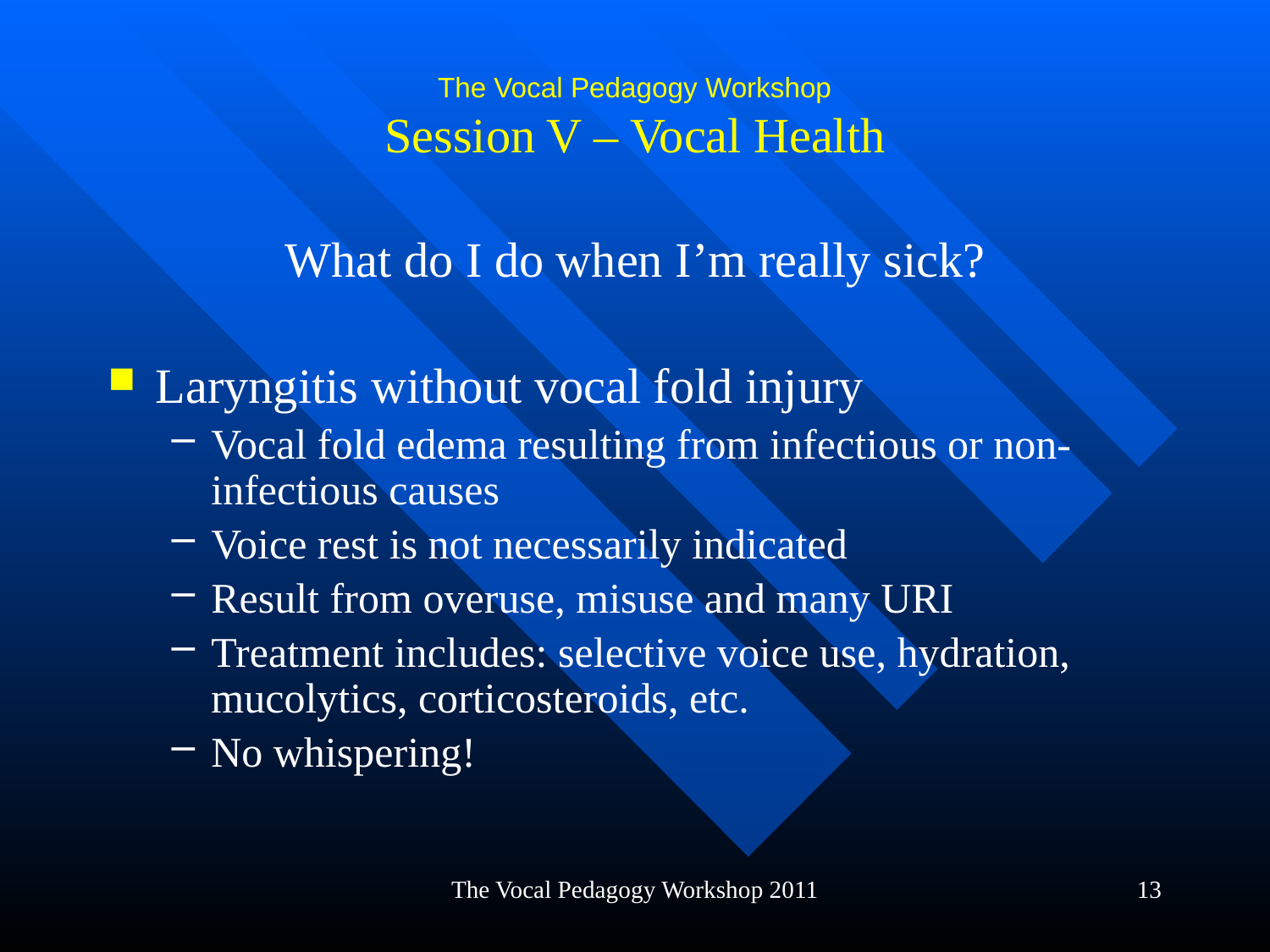

# The Vocal Pedagogy Workshop Session V – Vocal Health
What do I do when I’m really sick?

Laryngitis without vocal fold injury
Vocal fold edema resulting from infectious or non-infectious causes
Voice rest is not necessarily indicated
Result from overuse, misuse and many URI
Treatment includes: selective voice use, hydration, mucolytics, corticosteroids, etc.
No whispering!
The Vocal Pedagogy Workshop 2011
13